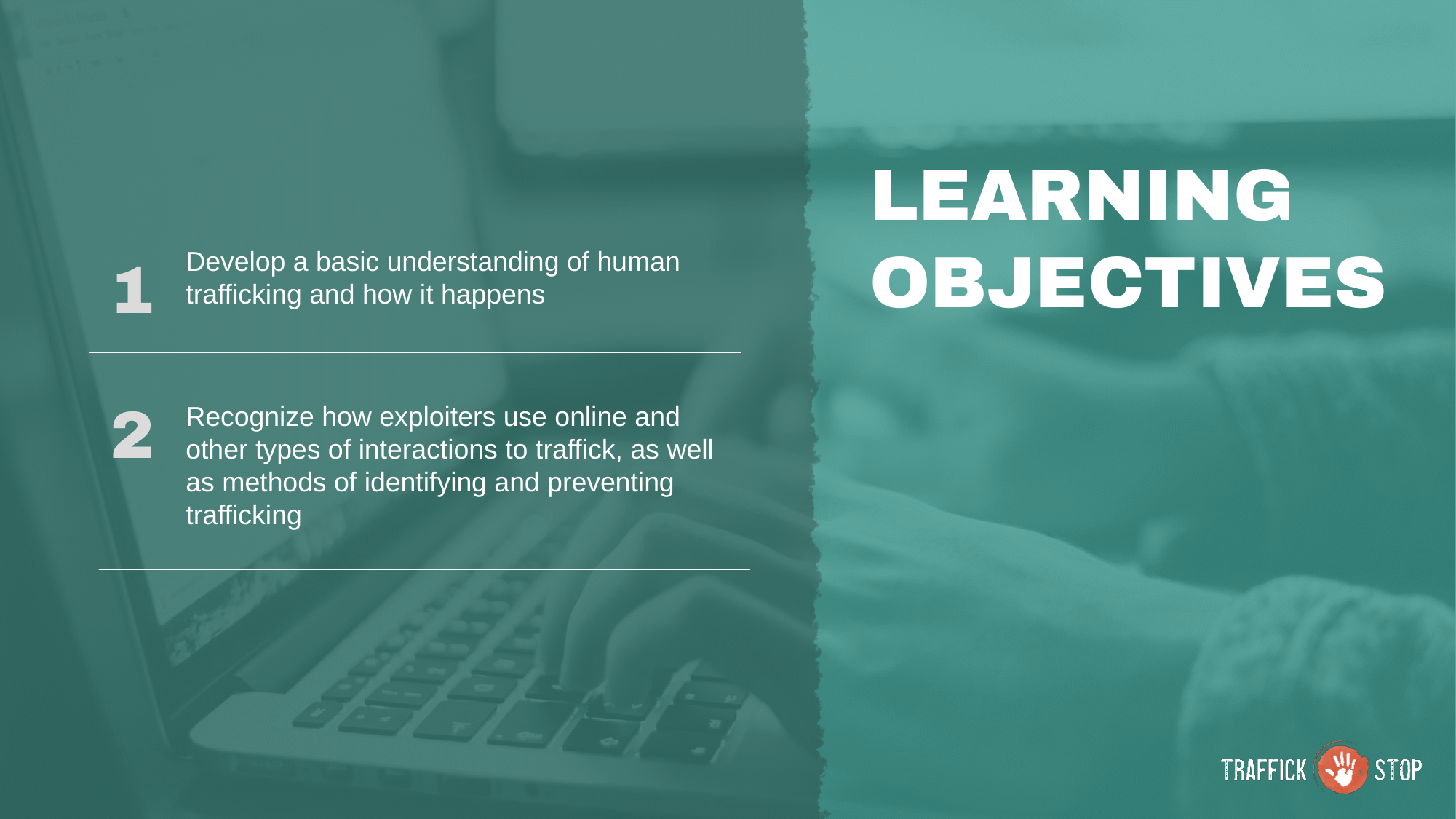

LEARNING
OBJECTIVES
1
Develop a basic understanding of human trafficking and how it happens
2
Recognize how exploiters use online and other types of interactions to traffick, as well as methods of identifying and preventing trafficking